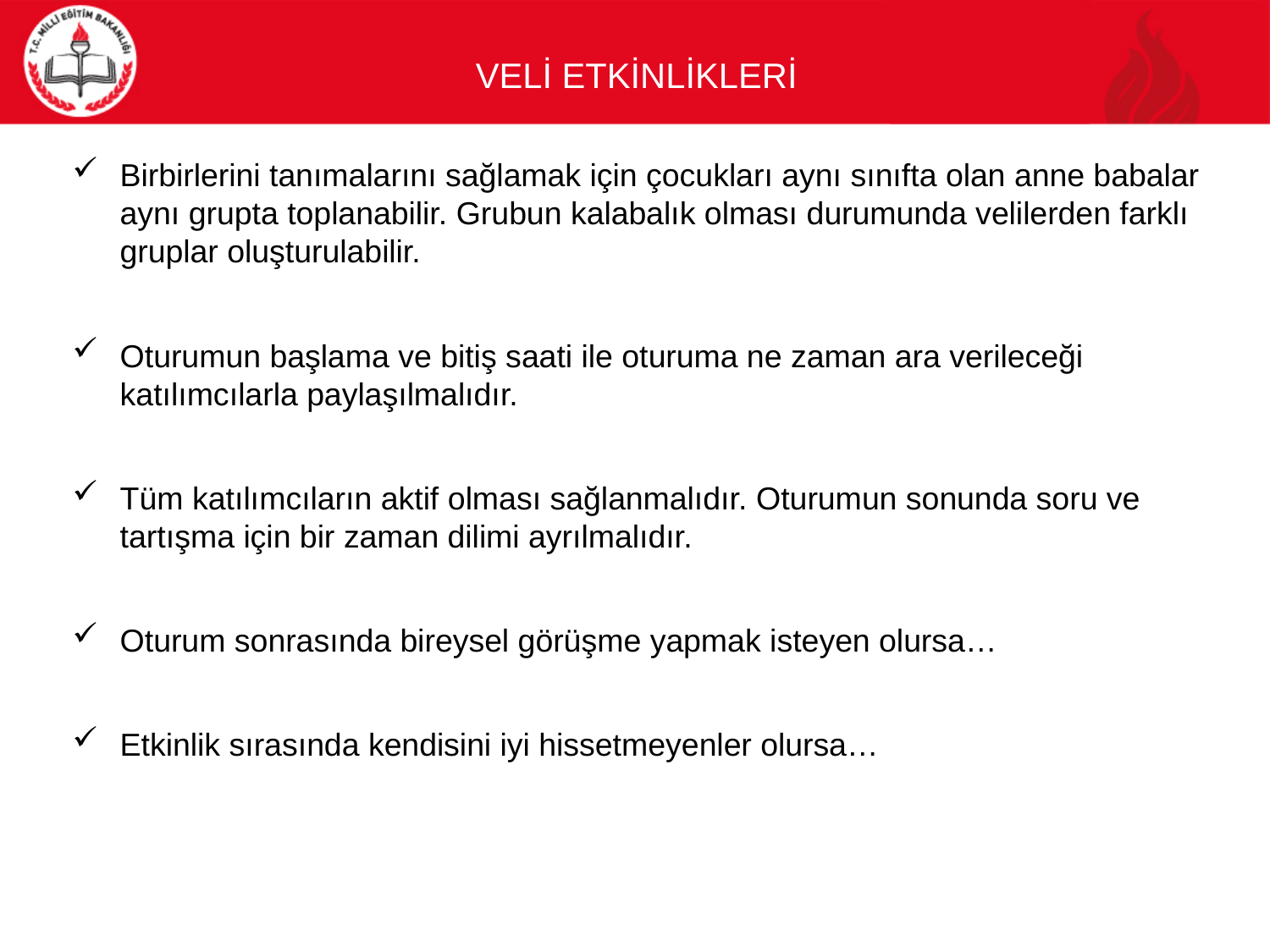

# Velİ Etkİnlİklerİ
Birbirlerini tanımalarını sağlamak için çocukları aynı sınıfta olan anne babalar aynı grupta toplanabilir. Grubun kalabalık olması durumunda velilerden farklı gruplar oluşturulabilir.

Oturumun başlama ve bitiş saati ile oturuma ne zaman ara verileceği katılımcılarla paylaşılmalıdır.

Tüm katılımcıların aktif olması sağlanmalıdır. Oturumun sonunda soru ve tartışma için bir zaman dilimi ayrılmalıdır.

Oturum sonrasında bireysel görüşme yapmak isteyen olursa…

Etkinlik sırasında kendisini iyi hissetmeyenler olursa…

26